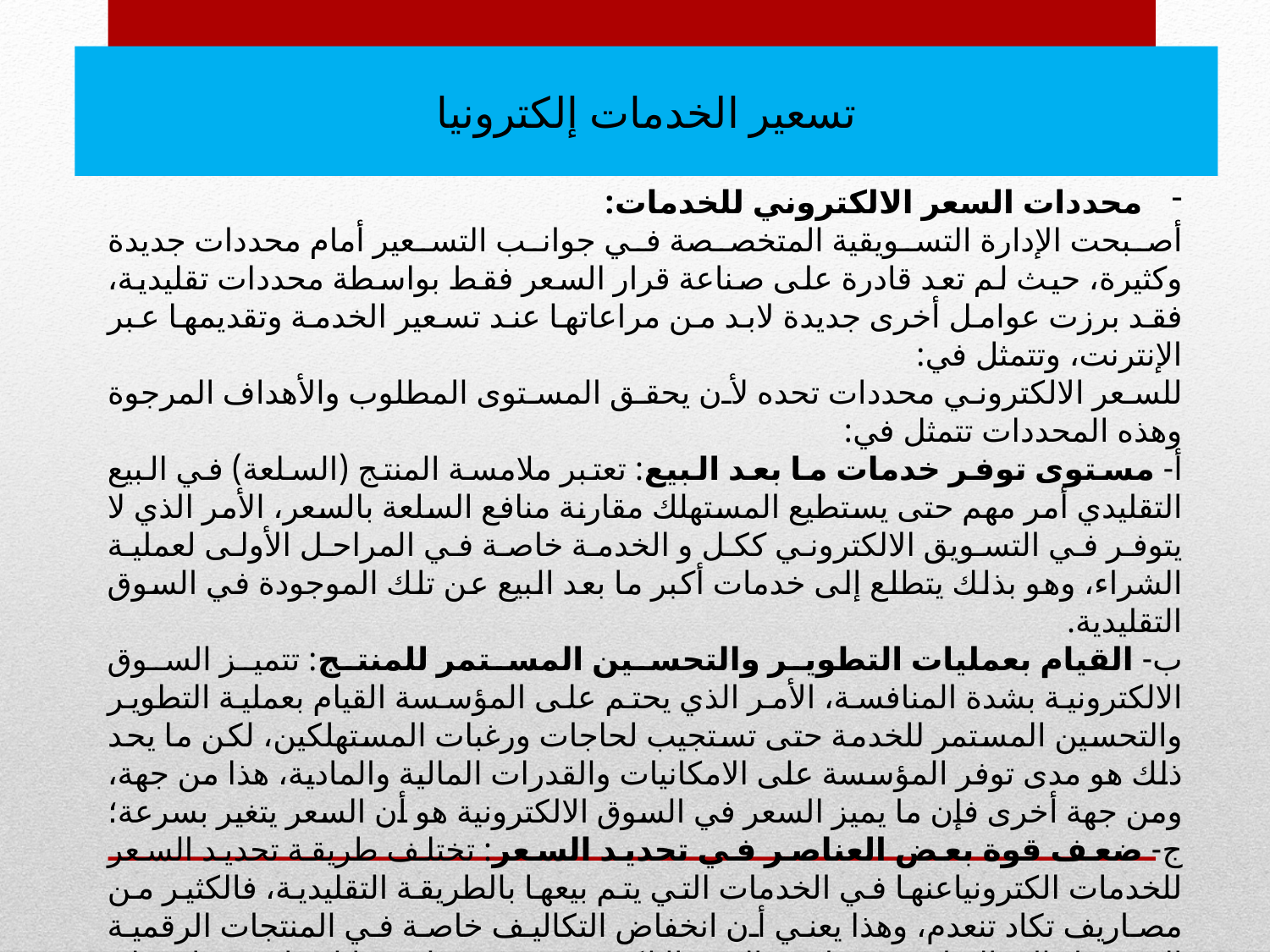

تسعير الخدمات إلكترونيا
محددات السعر الالكتروني للخدمات:
أصبحت الإدارة التسويقية المتخصصة في جوانب التسعير أمام محددات جديدة وكثيرة، حيث لم تعد قادرة على صناعة قرار السعر فقط بواسطة محددات تقليدية، فقد برزت عوامل أخرى جديدة لابد من مراعاتها عند تسعير الخدمة وتقديمها عبر الإنترنت، وتتمثل في:
للسعر الالكتروني محددات تحده لأن يحقق المستوى المطلوب والأهداف المرجوة وهذه المحددات تتمثل في:
أ- مستوى توفر خدمات ما بعد البيع: تعتبر ملامسة المنتج (السلعة) في البيع التقليدي أمر مهم حتى يستطيع المستهلك مقارنة منافع السلعة بالسعر، الأمر الذي لا يتوفر في التسويق الالكتروني ككل و الخدمة خاصة في المراحل الأولى لعملية الشراء، وهو بذلك يتطلع إلى خدمات أكبر ما بعد البيع عن تلك الموجودة في السوق التقليدية.
ب- القيام بعمليات التطوير والتحسين المستمر للمنتج: تتميز السوق الالكترونية بشدة المنافسة، الأمر الذي يحتم على المؤسسة القيام بعملية التطوير والتحسين المستمر للخدمة حتى تستجيب لحاجات ورغبات المستهلكين، لكن ما يحد ذلك هو مدى توفر المؤسسة على الامكانيات والقدرات المالية والمادية، هذا من جهة، ومن جهة أخرى فإن ما يميز السعر في السوق الالكترونية هو أن السعر يتغير بسرعة؛
ج- ضعف قوة بعض العناصر في تحديد السعر: تختلف طريقة تحديد السعر للخدمات الكترونياعنها في الخدمات التي يتم بيعها بالطريقة التقليدية، فالكثير من مصاريف تكاد تنعدم، وهذا يعني أن انخفاض التكاليف خاصة في المنتجات الرقمية التي تصل إلى الزبائن عن طريق البريد الالكتروني دون تدخل وسائل مادية وعليه فإن السعر أصبح يتحدد وفق معايير أخرى منها حجم الطلب فإذا زاد الطلب انخفض السعر.